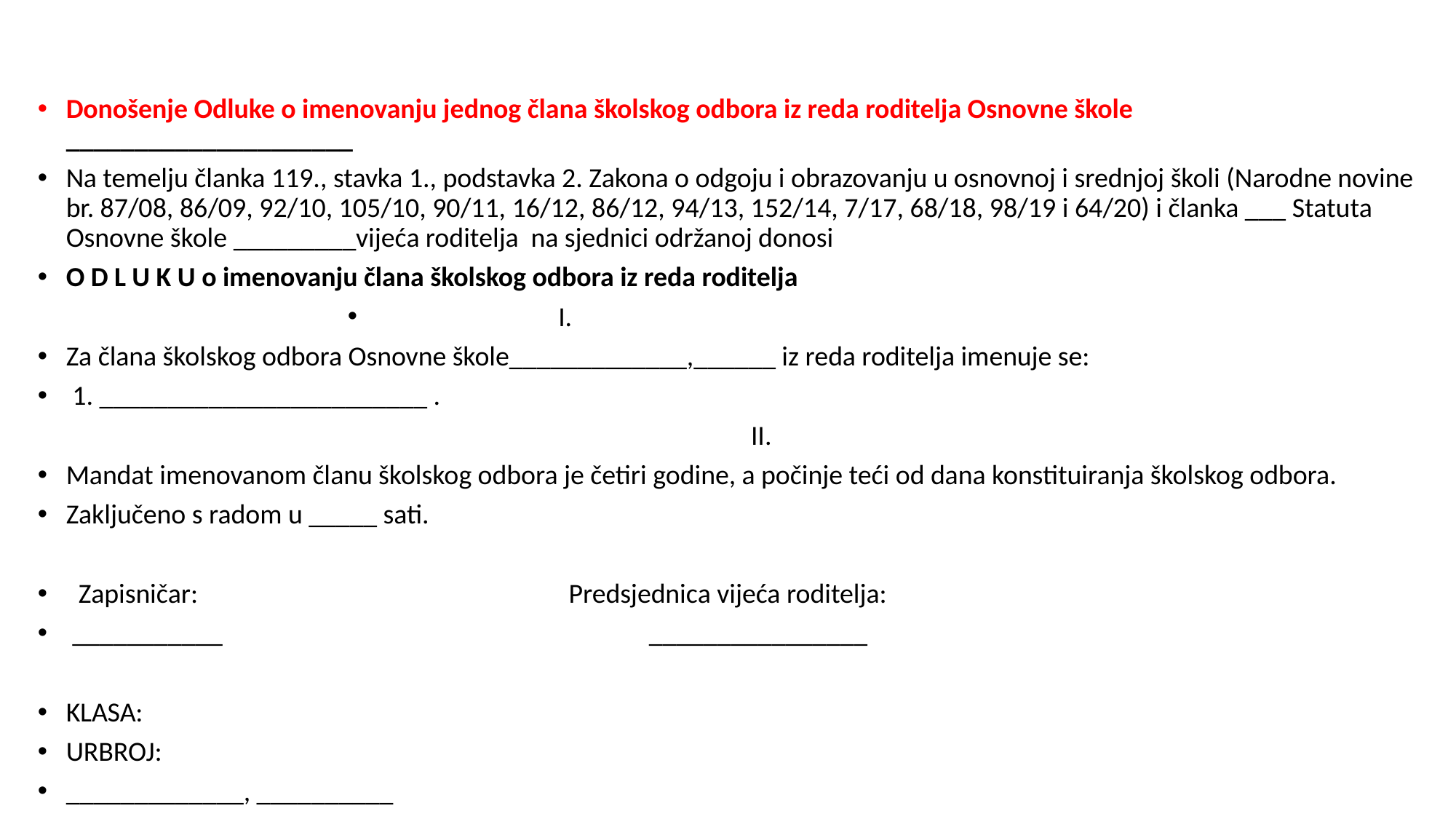

#
Donošenje Odluke o imenovanju jednog člana školskog odbora iz reda roditelja Osnovne škole _____________________
Na temelju članka 119., stavka 1., podstavka 2. Zakona o odgoju i obrazovanju u osnovnoj i srednjoj školi (Narodne novine br. 87/08, 86/09, 92/10, 105/10, 90/11, 16/12, 86/12, 94/13, 152/14, 7/17, 68/18, 98/19 i 64/20) i članka ___ Statuta Osnovne škole _________vijeća roditelja  na sjednici održanoj donosi
O D L U K U o imenovanju člana školskog odbora iz reda roditelja
I.
Za člana školskog odbora Osnovne škole_____________,______ iz reda roditelja imenuje se:
 1. ________________________ .
           II.
Mandat imenovanom članu školskog odbora je četiri godine, a počinje teći od dana konstituiranja školskog odbora.
Zaključeno s radom u _____ sati.

  Zapisničar:                                                            Predsjednica vijeća roditelja:
 ___________                                                                     ________________

KLASA:
URBROJ:
_____________, __________